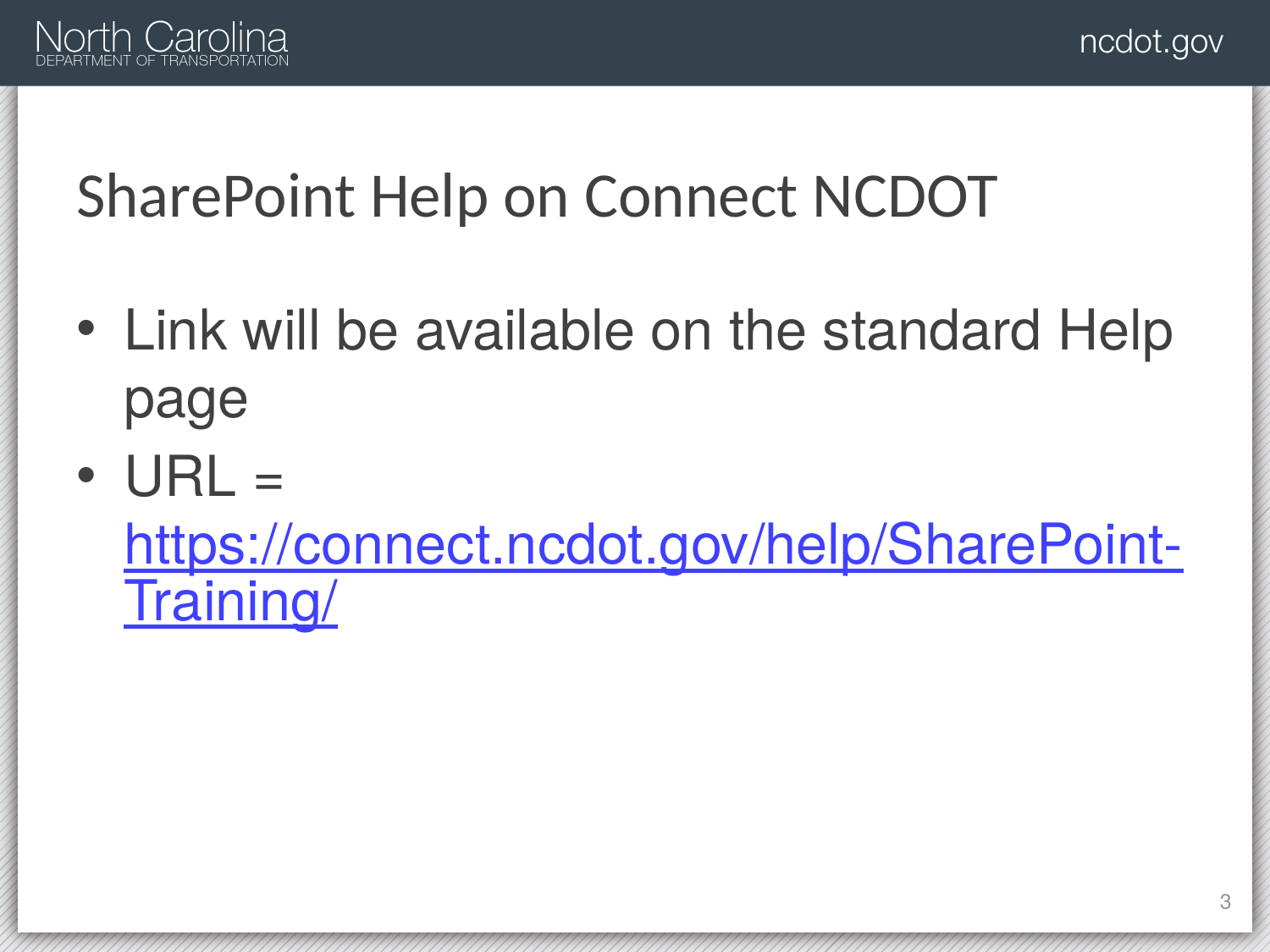

# SharePoint Help on Connect NCDOT
Link will be available on the standard Help page
URL = https://connect.ncdot.gov/help/SharePoint-Training/
3